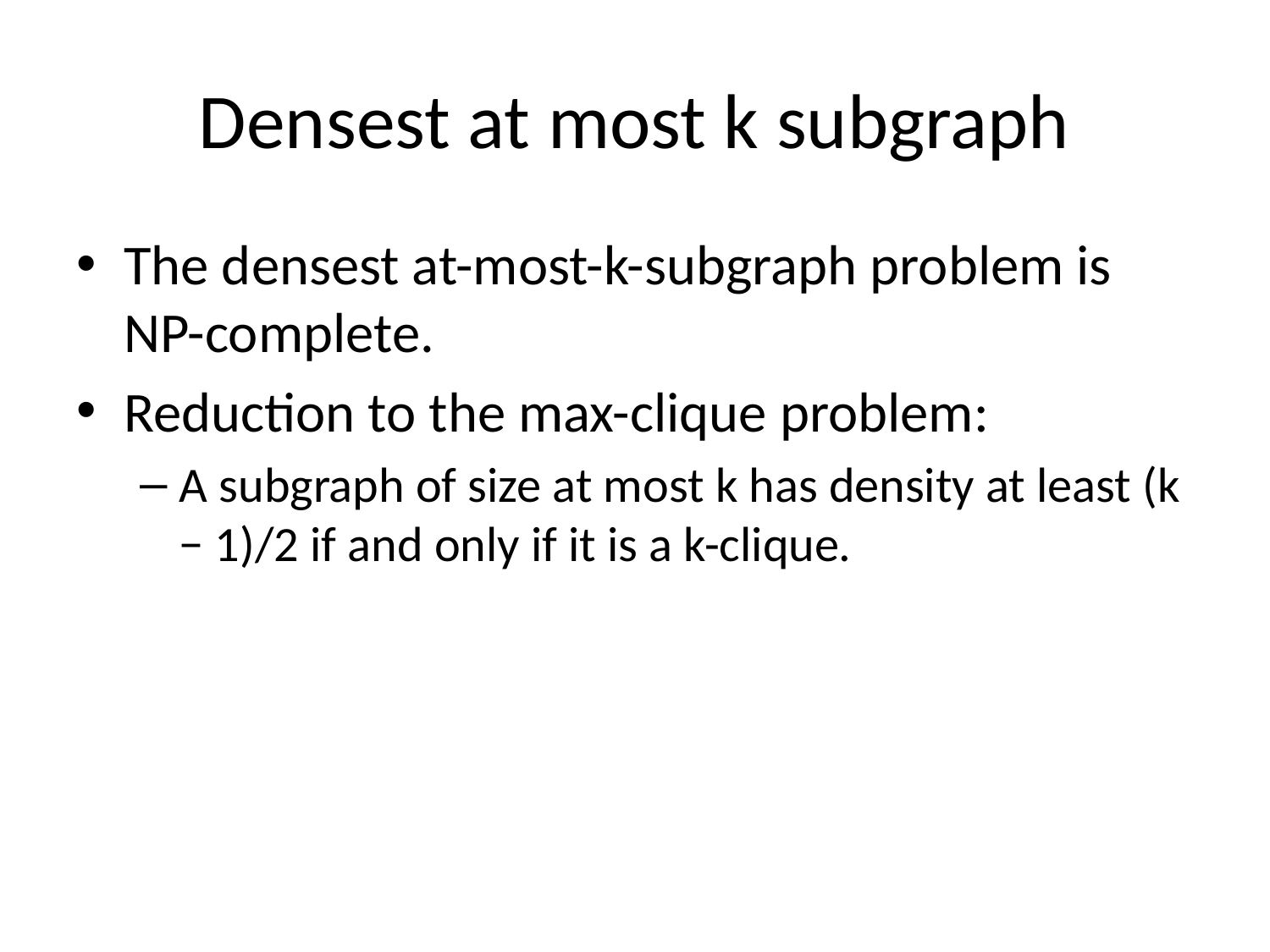

# Densest at most k subgraph
The densest at-most-k-subgraph problem is NP-complete.
Reduction to the max-clique problem:
A subgraph of size at most k has density at least (k − 1)/2 if and only if it is a k-clique.